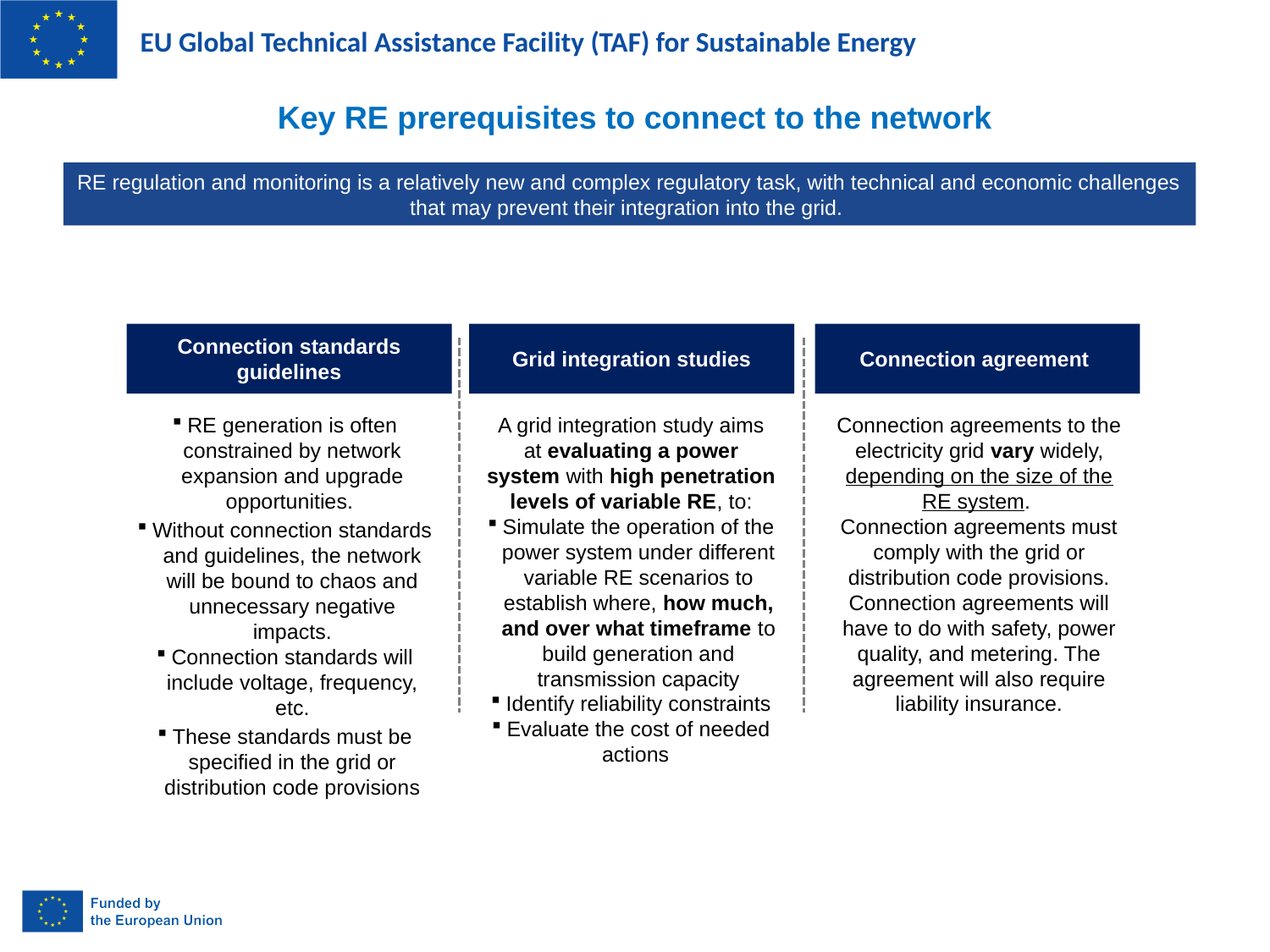

Key RE prerequisites to connect to the network
RE regulation and monitoring is a relatively new and complex regulatory task, with technical and economic challenges that may prevent their integration into the grid.
Connection standards guidelines
Grid integration studies
Connection agreement
RE generation is often constrained by network expansion and upgrade opportunities.
Without connection standards and guidelines, the network will be bound to chaos and unnecessary negative impacts.
Connection standards will include voltage, frequency, etc.
These standards must be specified in the grid or distribution code provisions
A grid integration study aims at evaluating a power system with high penetration levels of variable RE, to:
Simulate the operation of the power system under different variable RE scenarios to establish where, how much, and over what timeframe to build generation and transmission capacity
Identify reliability constraints
Evaluate the cost of needed actions
Connection agreements to the electricity grid vary widely, depending on the size of the RE system.
Connection agreements must comply with the grid or distribution code provisions.
Connection agreements will have to do with safety, power quality, and metering. The agreement will also require liability insurance.